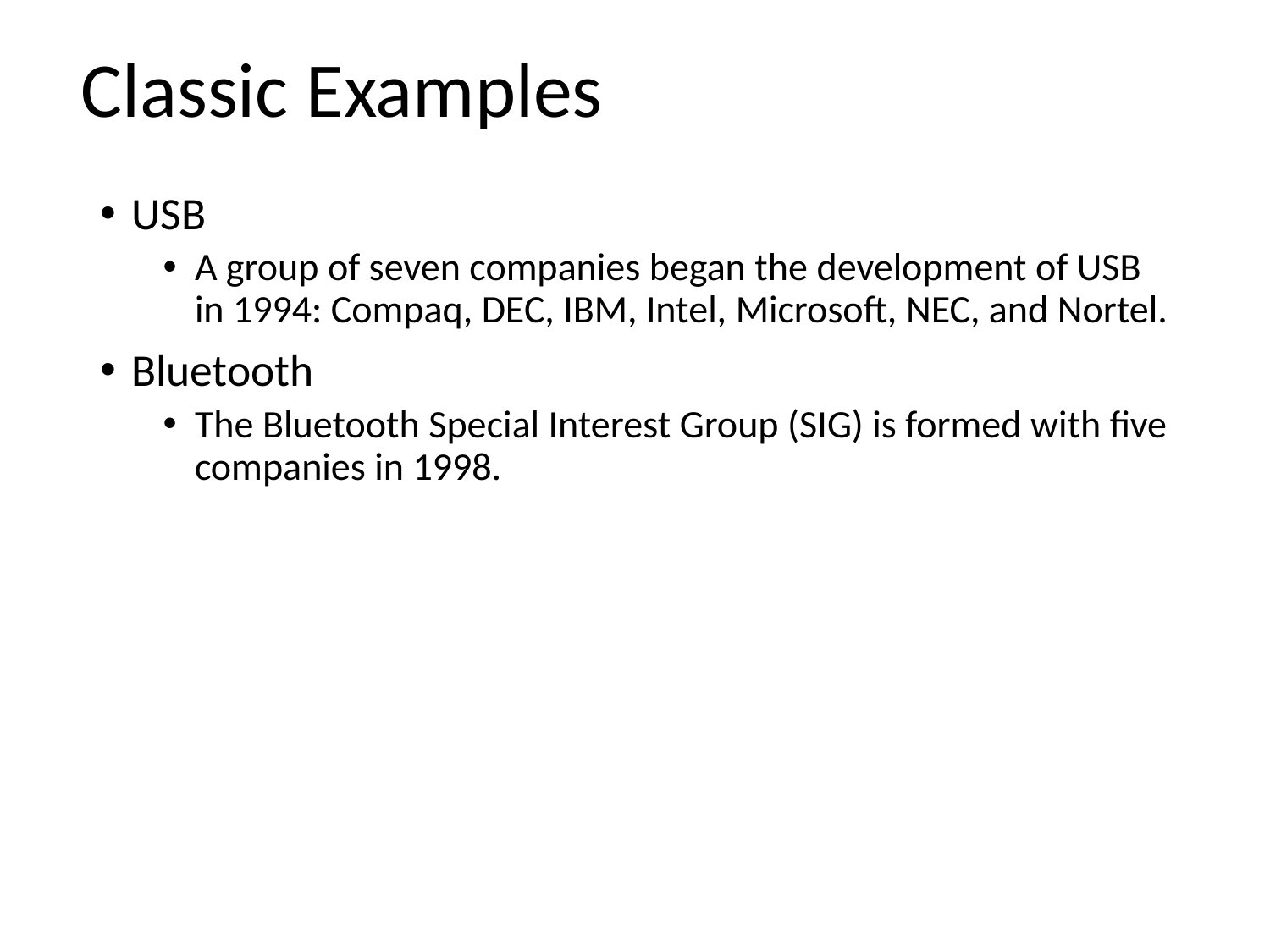

# Classic Examples
USB
A group of seven companies began the development of USB in 1994: Compaq, DEC, IBM, Intel, Microsoft, NEC, and Nortel.
Bluetooth
The Bluetooth Special Interest Group (SIG) is formed with five companies in 1998.